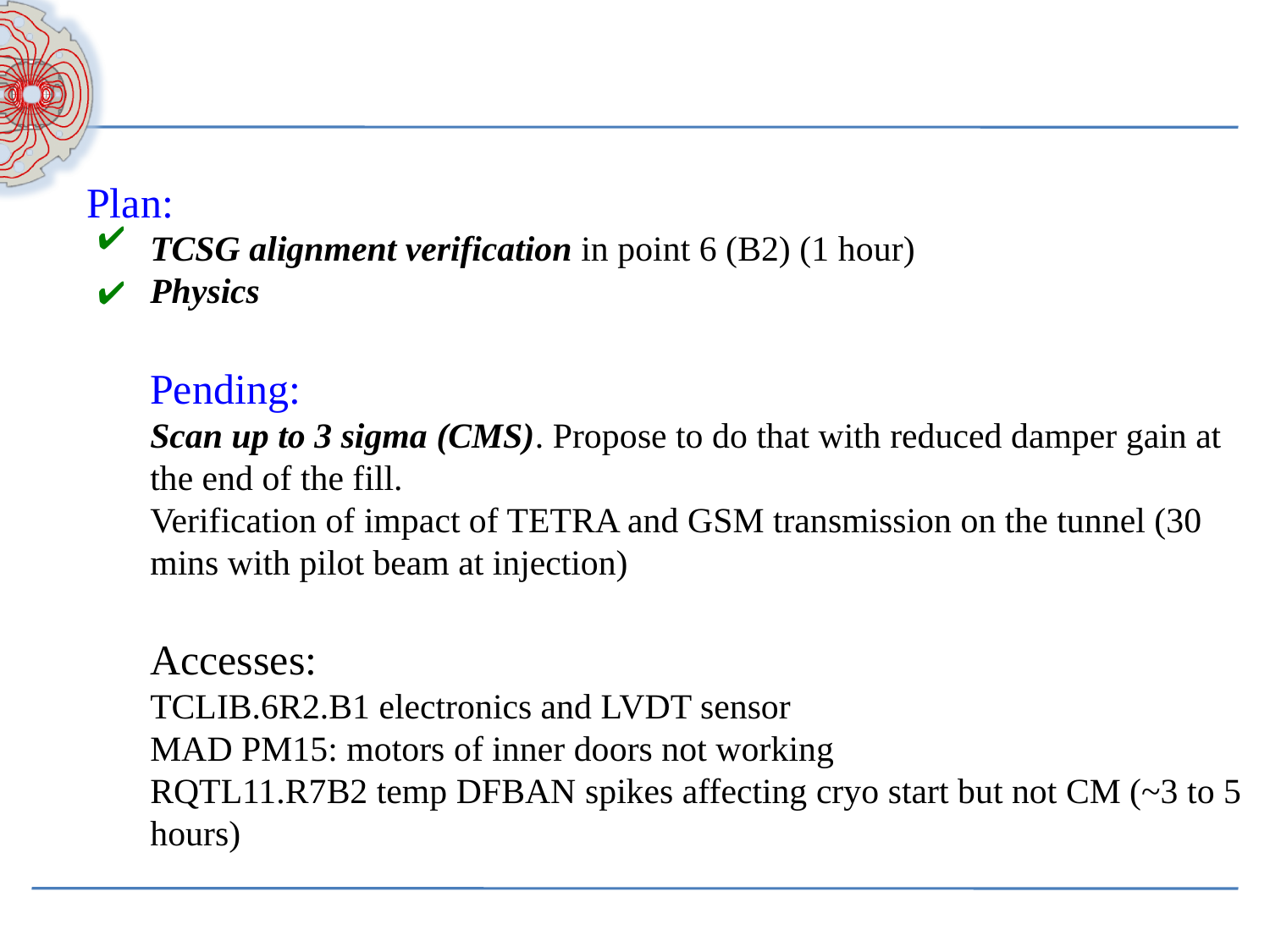

Plan:
TCSG alignment verification in point 6 (B2) (1 hour)
Physics

Pending:
Scan up to 3 sigma (CMS). Propose to do that with reduced damper gain at the end of the fill.
Verification of impact of TETRA and GSM transmission on the tunnel (30 mins with pilot beam at injection)

Accesses:
TCLIB.6R2.B1 electronics and LVDT sensor
MAD PM15: motors of inner doors not working
RQTL11.R7B2 temp DFBAN spikes affecting cryo start but not CM (~3 to 5 hours)
✔
✔